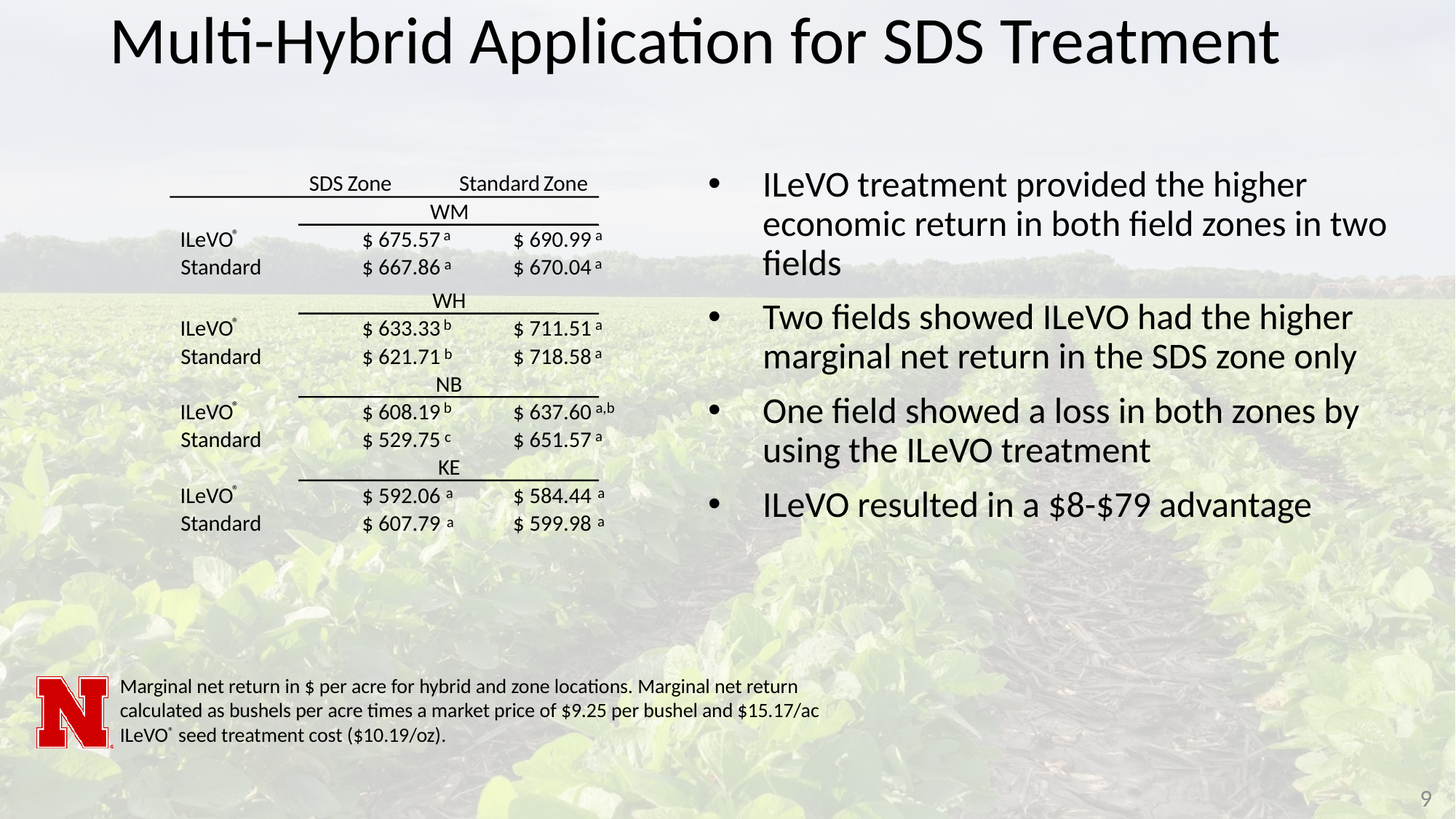

Multi-Hybrid Application for SDS Treatment
ILeVO treatment provided the higher economic return in both field zones in two fields
Two fields showed ILeVO had the higher marginal net return in the SDS zone only
One field showed a loss in both zones by using the ILeVO treatment
ILeVO resulted in a $8-$79 advantage
SDS
Zone
Standard
Zone

WM
a
a

ILeVO
$ 675.57
$ 690.99
®
a
a
Standard
$ 667.86
$ 670.04
WH
b
a

ILeVO
®
$ 633.33
$ 711.51
a
b
Standard
$ 621.71
$ 718.58
NB
b
a,b

ILeVO
®
$ 608.19
$ 637.60
a
c
Standard
$ 529.75
$ 651.57
KE
a
a

ILeVO
®
$ 592.06
$ 584.44
a
a
Standard
$ 607.79
$ 599.98
Marginal net return in $ per acre for hybrid and zone locations. Marginal net return calculated as bushels per acre times a market price of $9.25 per bushel and $15.17/ac ILeVO® seed treatment cost ($10.19/oz).
9